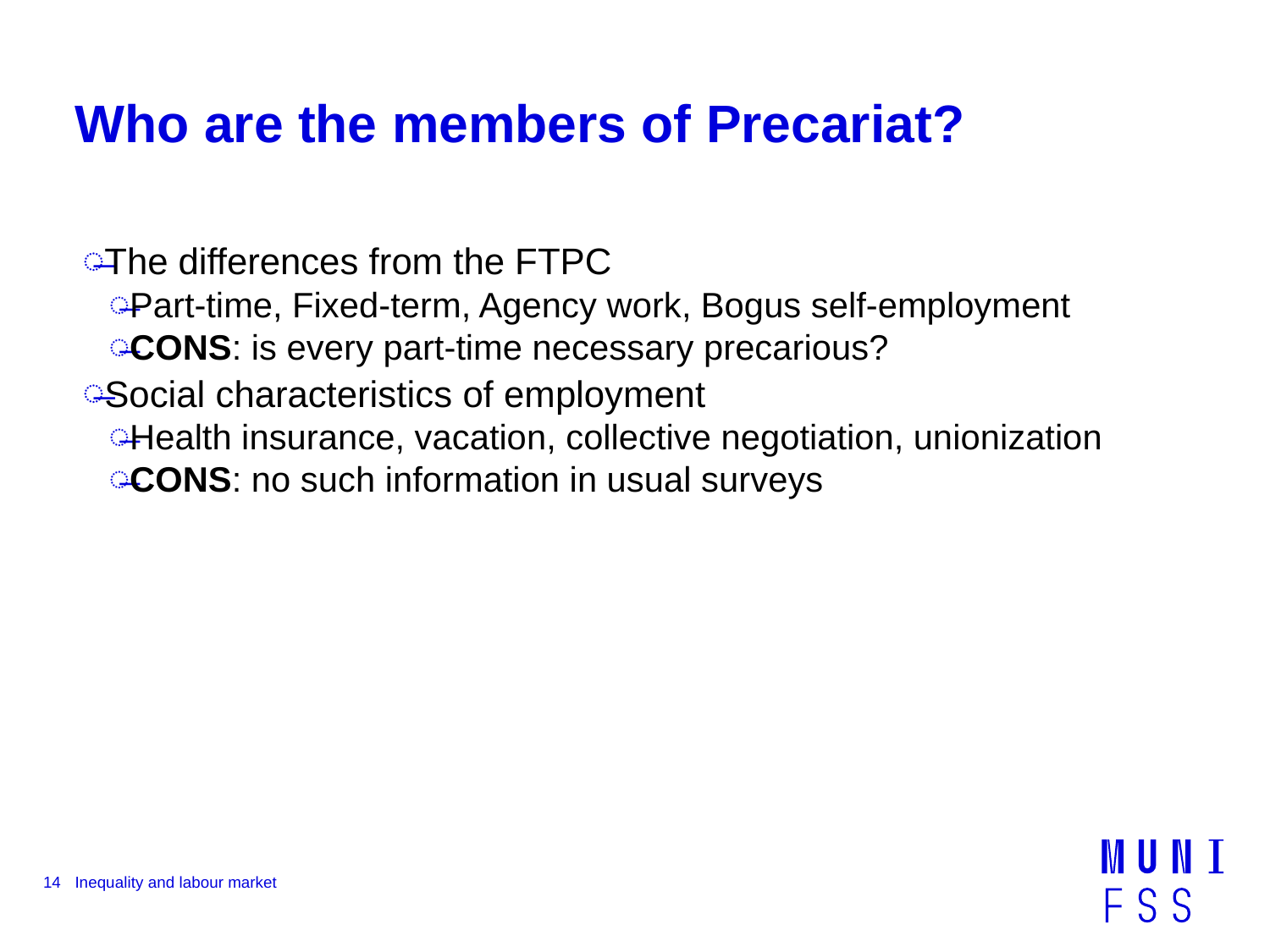

# Who are the members of Precariat?
The differences from the FTPC
Part-time, Fixed-term, Agency work, Bogus self-employment
CONS: is every part-time necessary precarious?
Social characteristics of employment
Health insurance, vacation, collective negotiation, unionization
CONS: no such information in usual surveys
14
Inequality and labour market